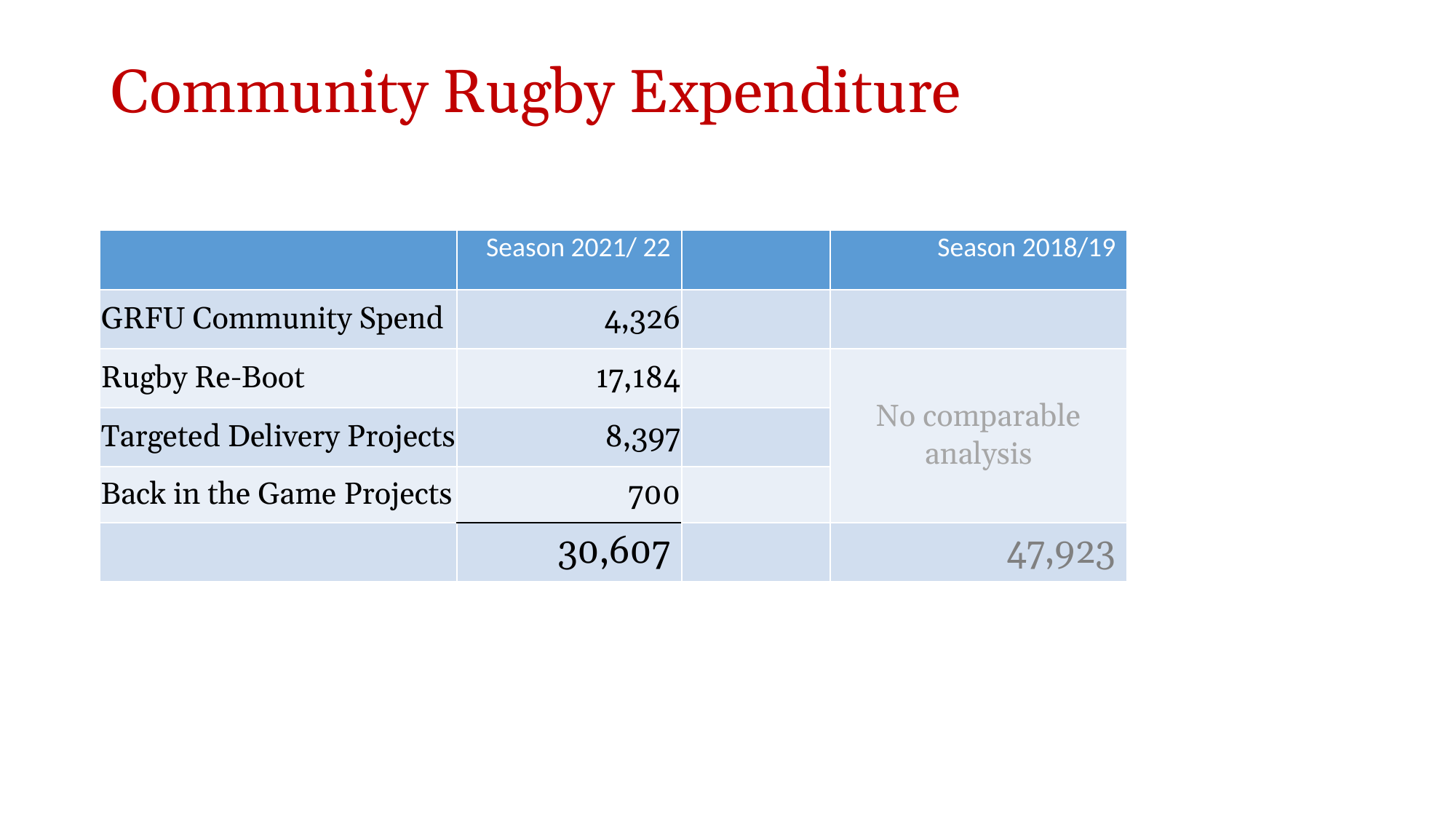

# Community Rugby Expenditure
|  | Season 2021/ 22 |  | Season 2018/19 |
| --- | --- | --- | --- |
| GRFU Community Spend | 4,326 |  |  |
| Rugby Re-Boot | 17,184 |  | No comparable analysis |
| Targeted Delivery Projects | 8,397 |  |  |
| Back in the Game Projects | 700 |  |  |
|  | 30,607 |  | 47,923 |